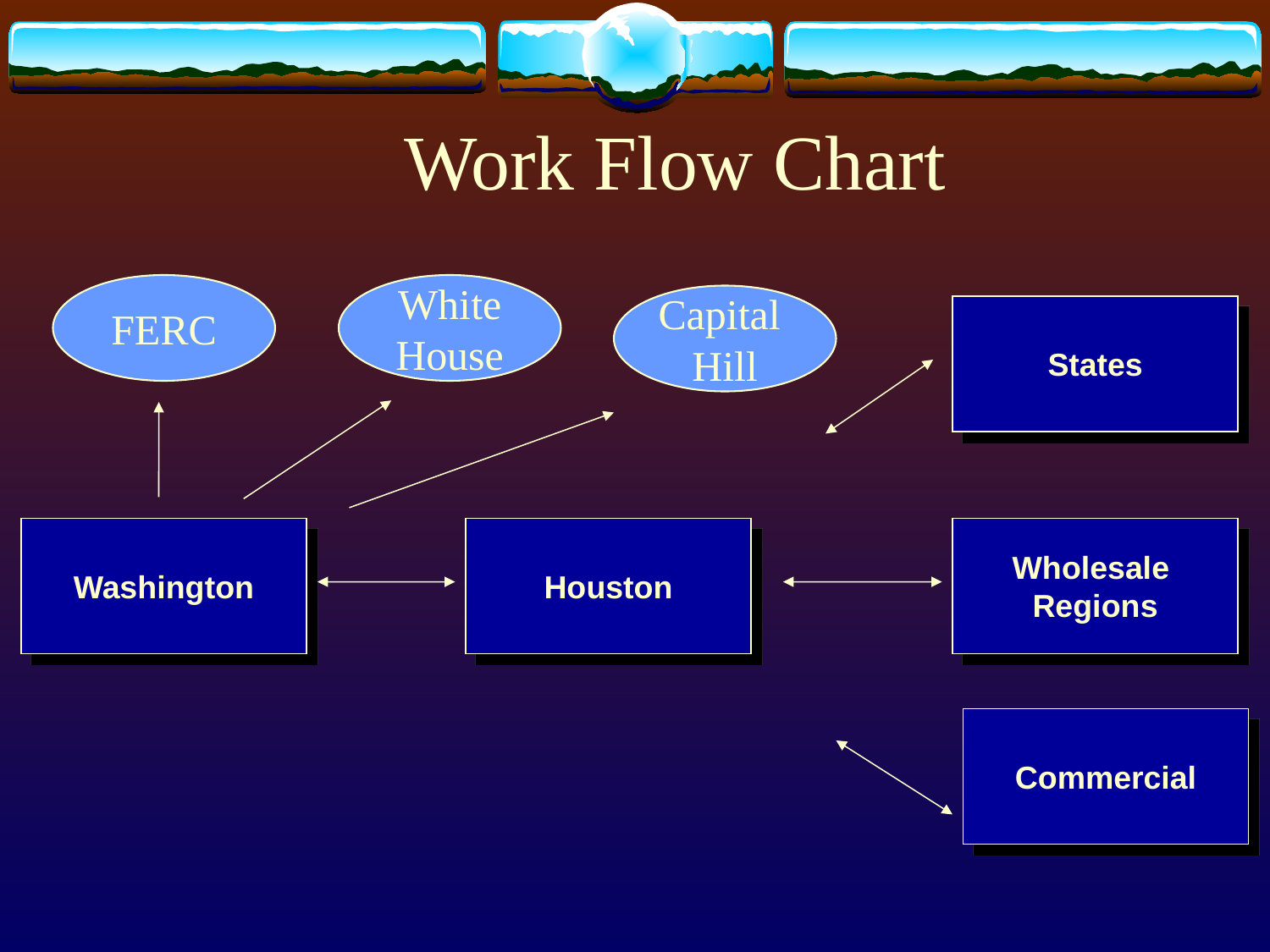

# Work Flow Chart
FERC
White
House
Capital
Hill
States

Washington
Houston
Wholesale
Regions

Commercial